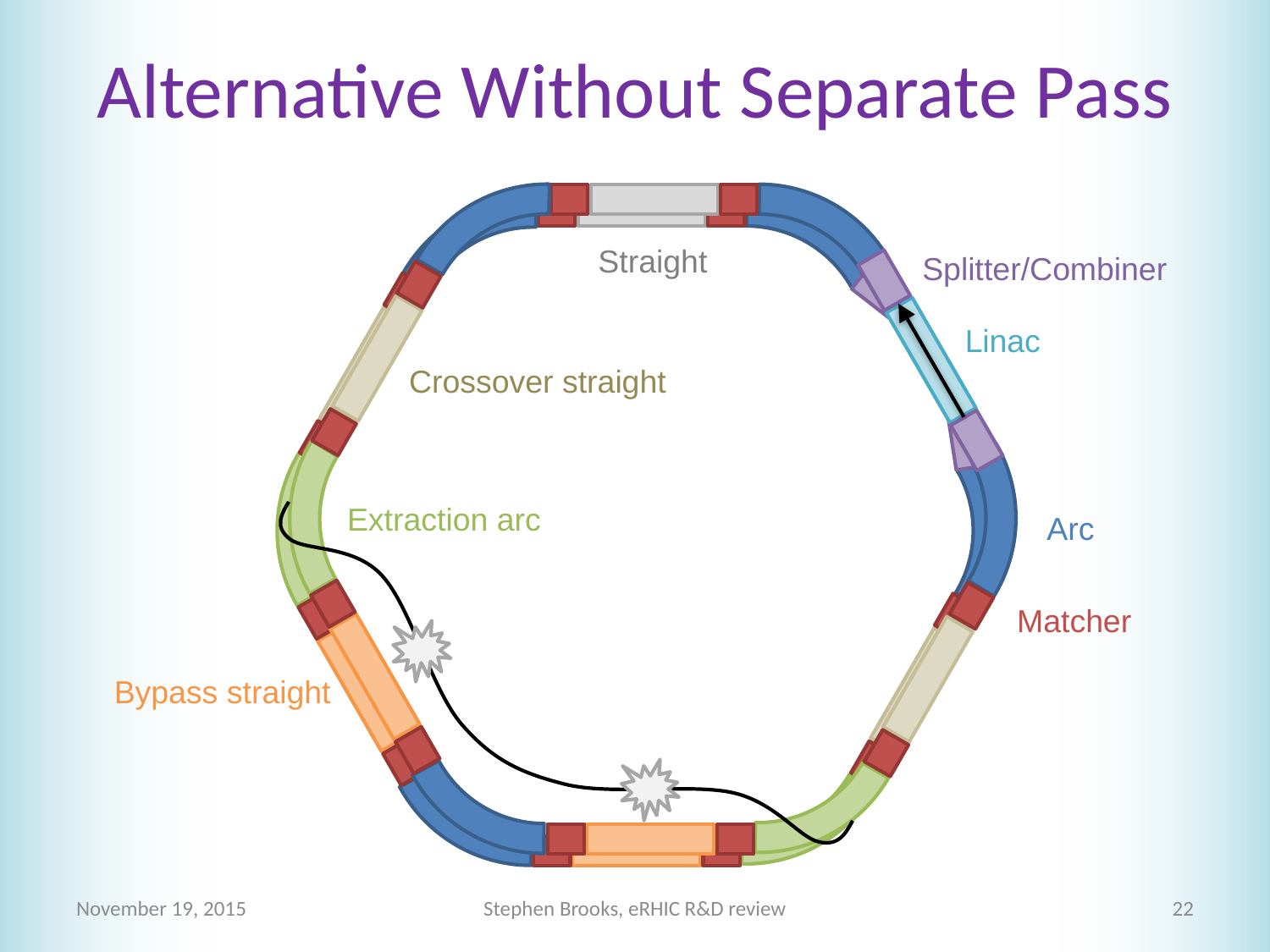

# Alternative Without Separate Pass

Straight
Splitter/Combiner
Linac
Crossover straight
Extraction arc

Arc
Matcher

Bypass straight

November 19, 2015
Stephen Brooks, eRHIC R&D review
22